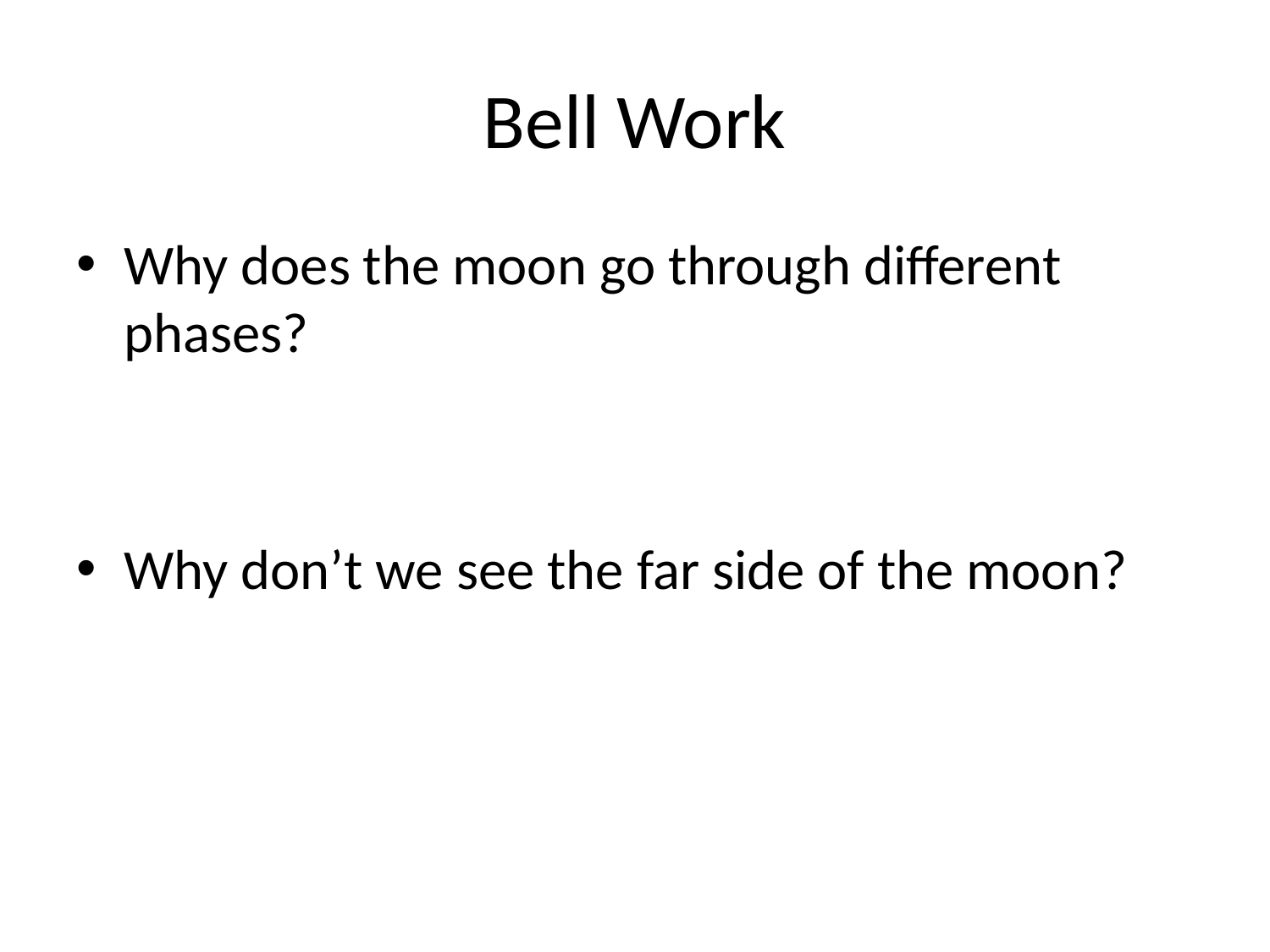

# Bell Work
Why does the moon go through different phases?

Why don’t we see the far side of the moon?